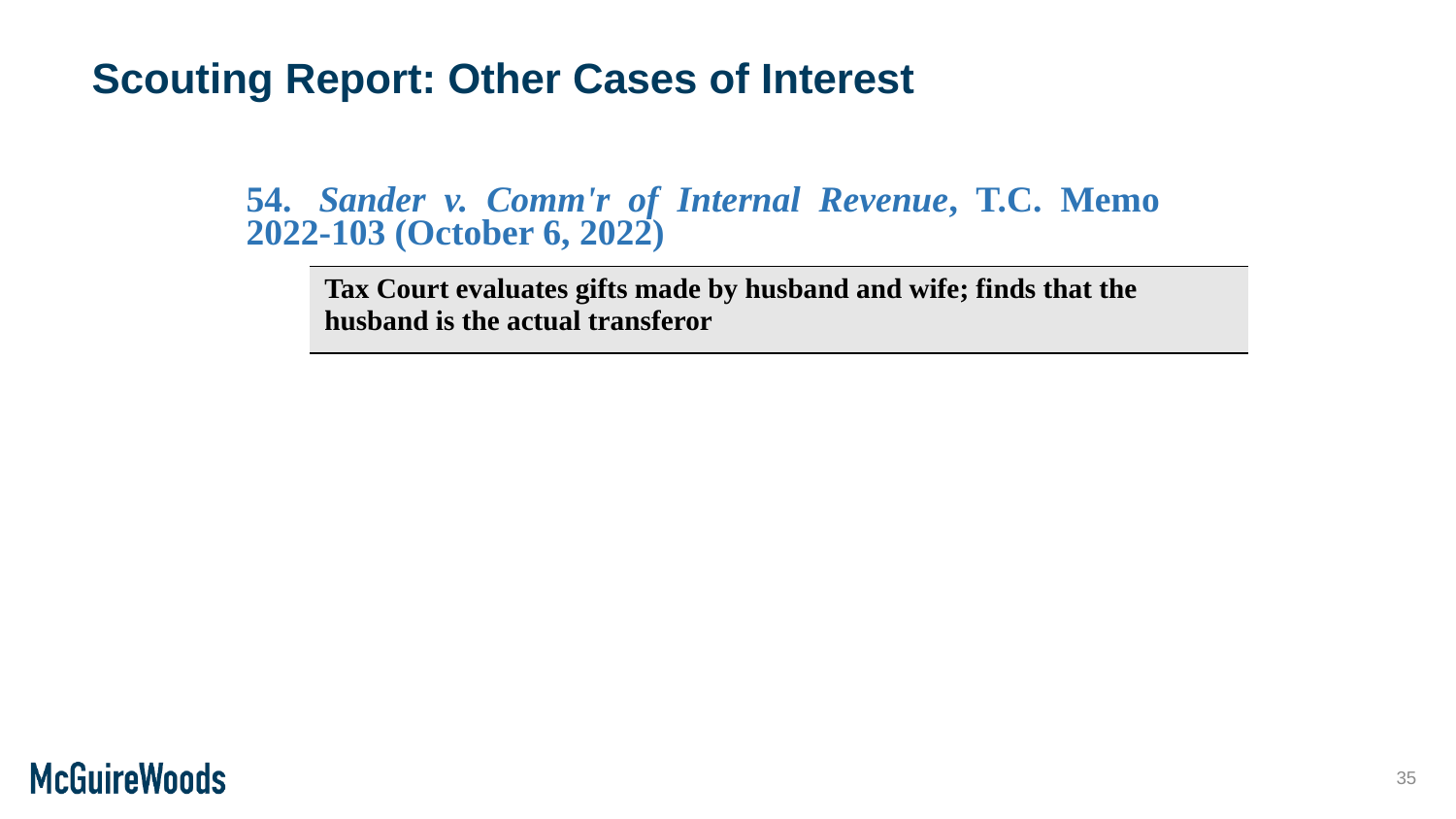

# Scouting Report: Other Cases of Interest
54.	Sander v. Comm'r of Internal Revenue, T.C. Memo 	2022-103 (October 6, 2022)
| Tax Court evaluates gifts made by husband and wife; finds that the husband is the actual transferor |
| --- |

35